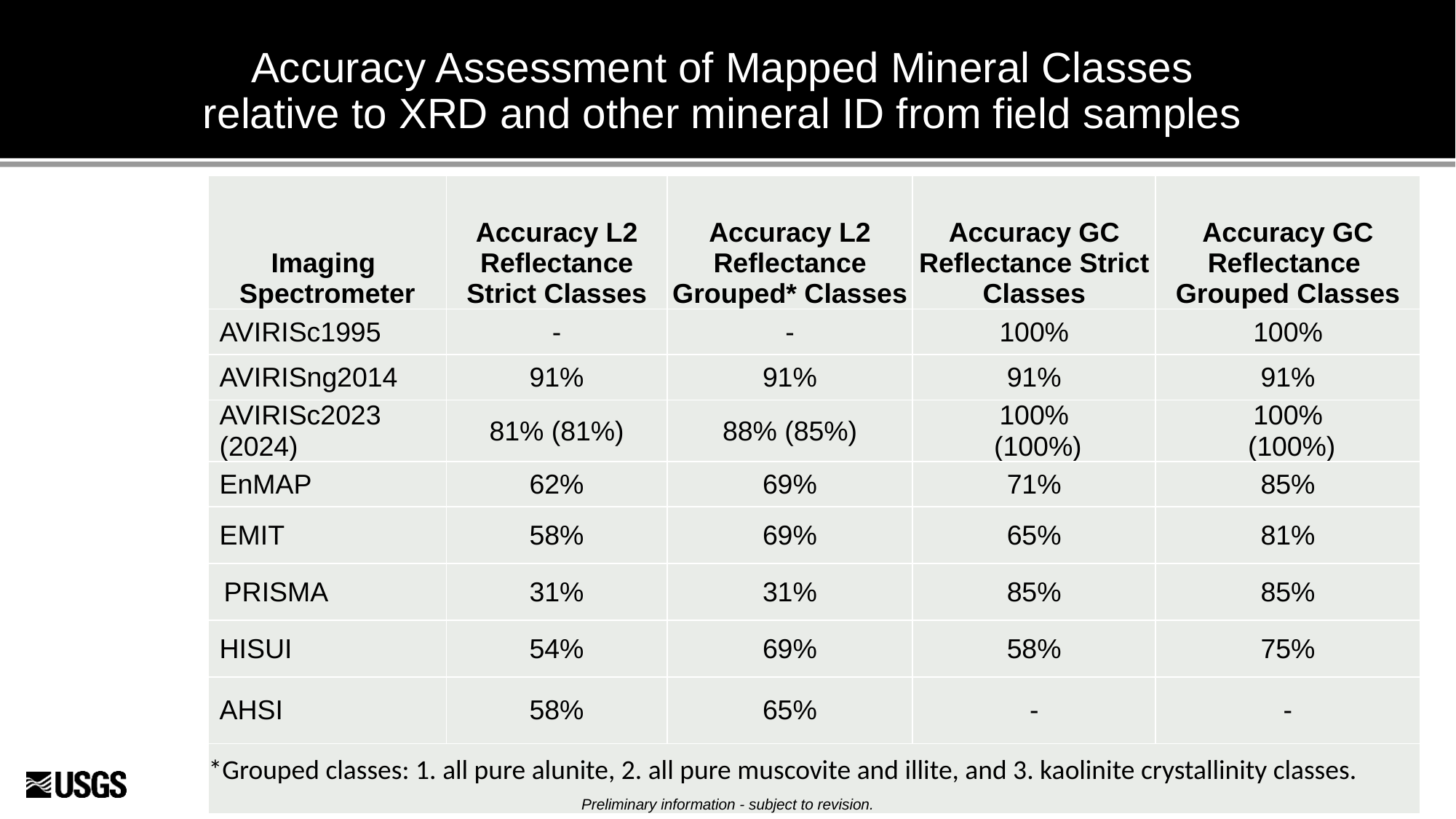

# Accuracy Assessment of Mapped Mineral Classes relative to XRD and other mineral ID from field samples
| Imaging Spectrometer | Accuracy L2 Reflectance Strict Classes | Accuracy L2 Reflectance Grouped\* Classes | Accuracy GC Reflectance Strict Classes | Accuracy GC Reflectance Grouped Classes |
| --- | --- | --- | --- | --- |
| AVIRISc1995 | - | - | 100% | 100% |
| AVIRISng2014 | 91% | 91% | 91% | 91% |
| AVIRISc2023 (2024) | 81% (81%) | 88% (85%) | 100% (100%) | 100% (100%) |
| EnMAP | 62% | 69% | 71% | 85% |
| EMIT | 58% | 69% | 65% | 81% |
| PRISMA | 31% | 31% | 85% | 85% |
| HISUI | 54% | 69% | 58% | 75% |
| AHSI | 58% | 65% | - | - |
| \*Grouped classes: 1. all pure alunite, 2. all pure muscovite and illite, and 3. kaolinite crystallinity classes. |  |  |  |  |
Preliminary information - subject to revision.